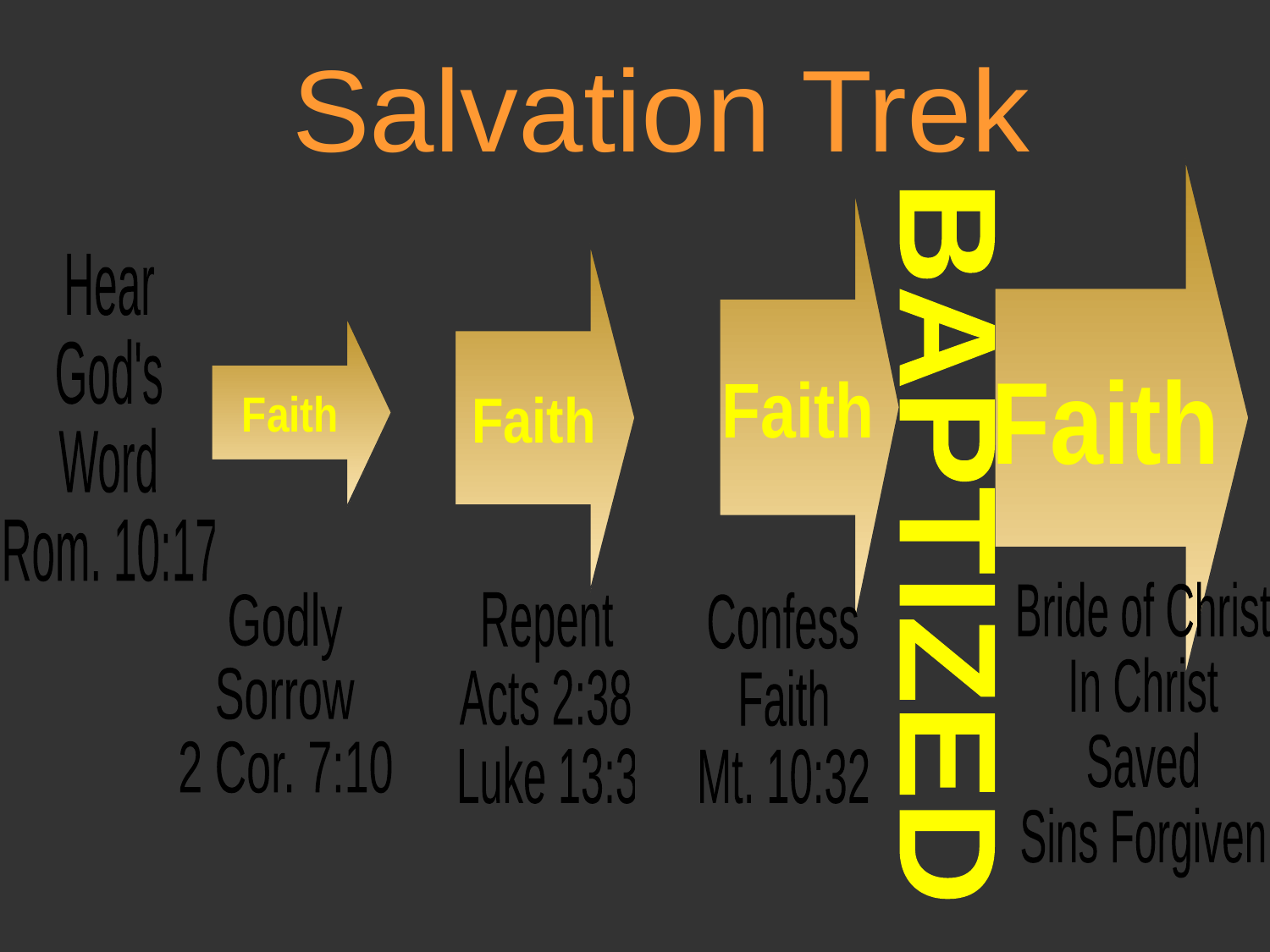

# Salvation Trek
Faith
Faith
Faith
Hear
God's
Word
Rom. 10:17
Faith
BAPTIZED
Bride of Christ
In Christ
Saved
Sins Forgiven
Godly
Sorrow
2 Cor. 7:10
Repent
Acts 2:38
Luke 13:3
Confess
Faith
Mt. 10:32